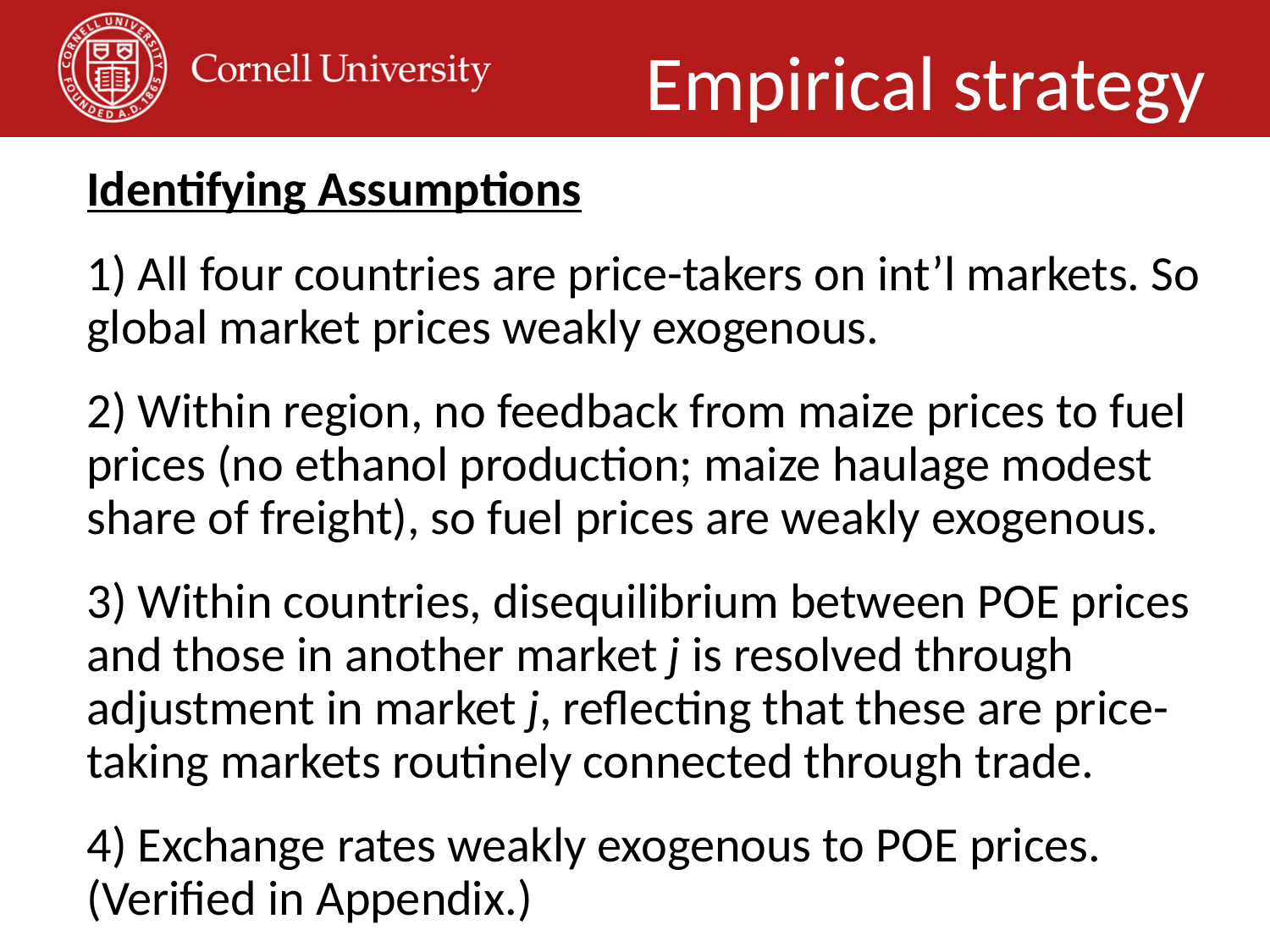

Empirical strategy
Identifying Assumptions
1) All four countries are price-takers on int’l markets. So global market prices weakly exogenous.
2) Within region, no feedback from maize prices to fuel prices (no ethanol production; maize haulage modest share of freight), so fuel prices are weakly exogenous.
3) Within countries, disequilibrium between POE prices and those in another market j is resolved through adjustment in market j, reflecting that these are price-taking markets routinely connected through trade.
4) Exchange rates weakly exogenous to POE prices. (Verified in Appendix.)